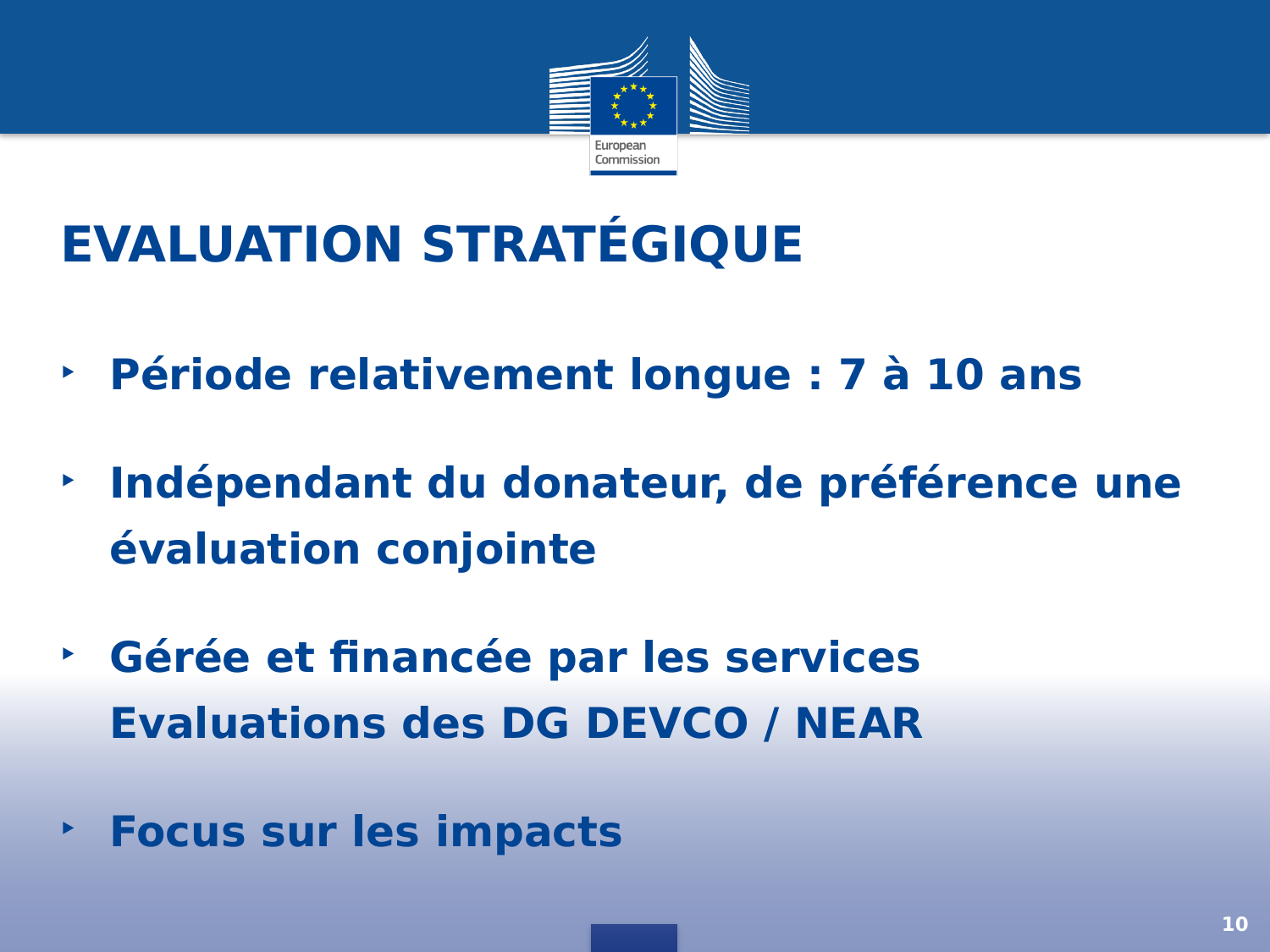

# Evaluation stratégique
Période relativement longue : 7 à 10 ans
Indépendant du donateur, de préférence une évaluation conjointe
Gérée et financée par les services Evaluations des DG DEVCO / NEAR
Focus sur les impacts

10